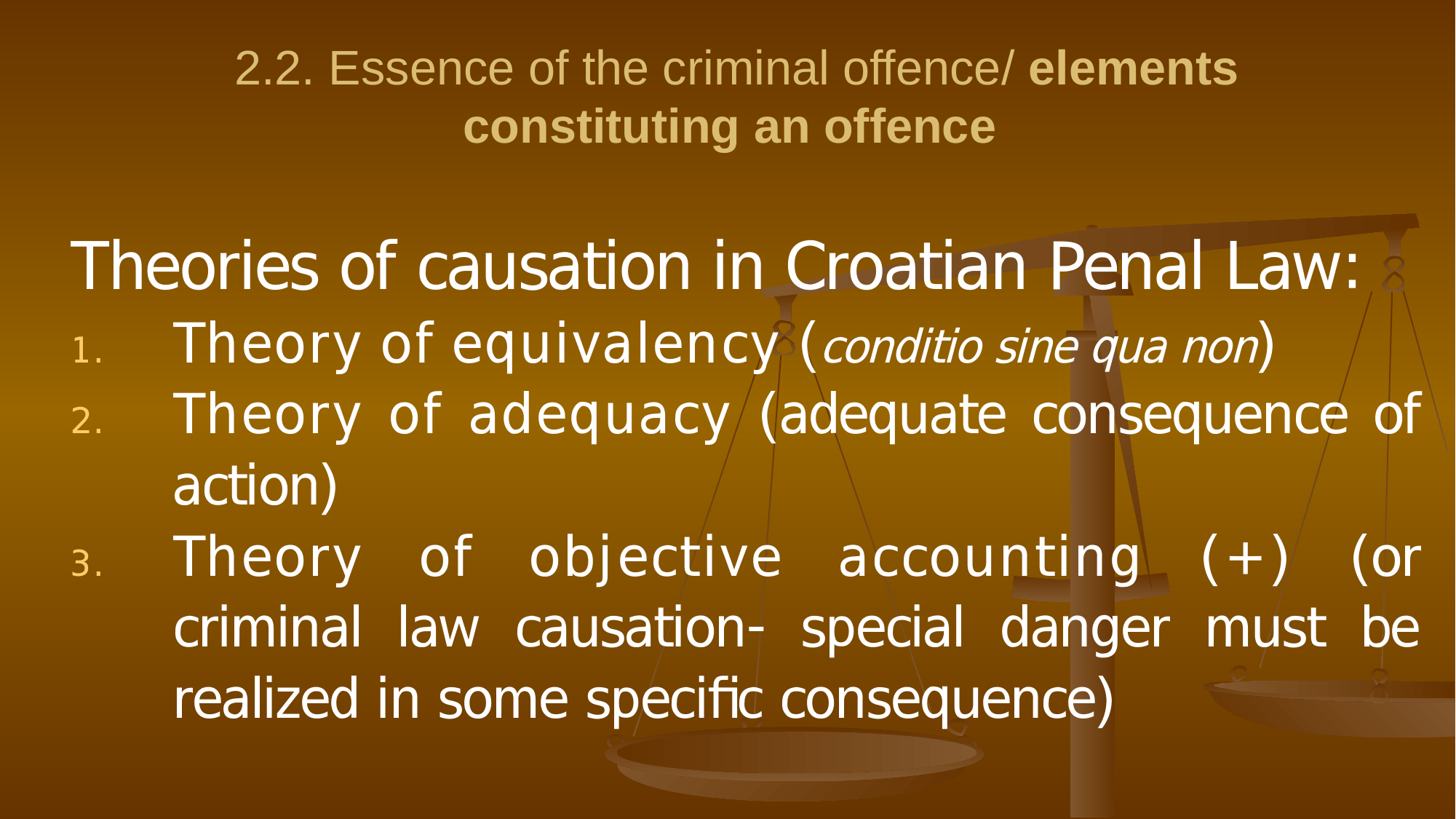

# 2.2. Essence of the criminal offence/ elements constituting an offence
Theories of causation in Croatian Penal Law:
Theory of equivalency (conditio sine qua non)
Theory of adequacy (adequate consequence of action)
Theory of objective accounting (+) (or criminal law causation- special danger must be realized in some specific consequence)